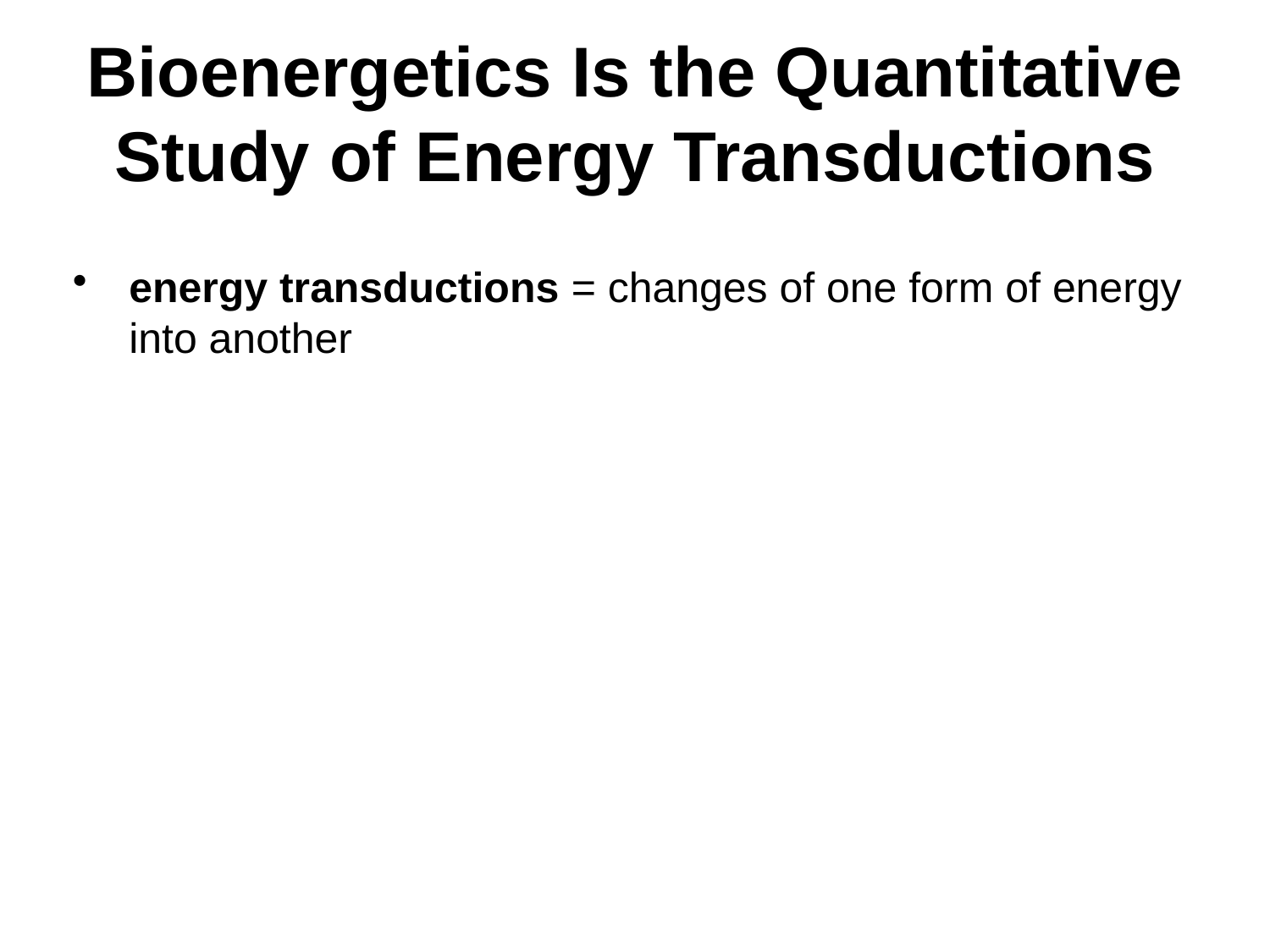

# Bioenergetics Is the Quantitative Study of Energy Transductions
energy transductions = changes of one form of energy into another